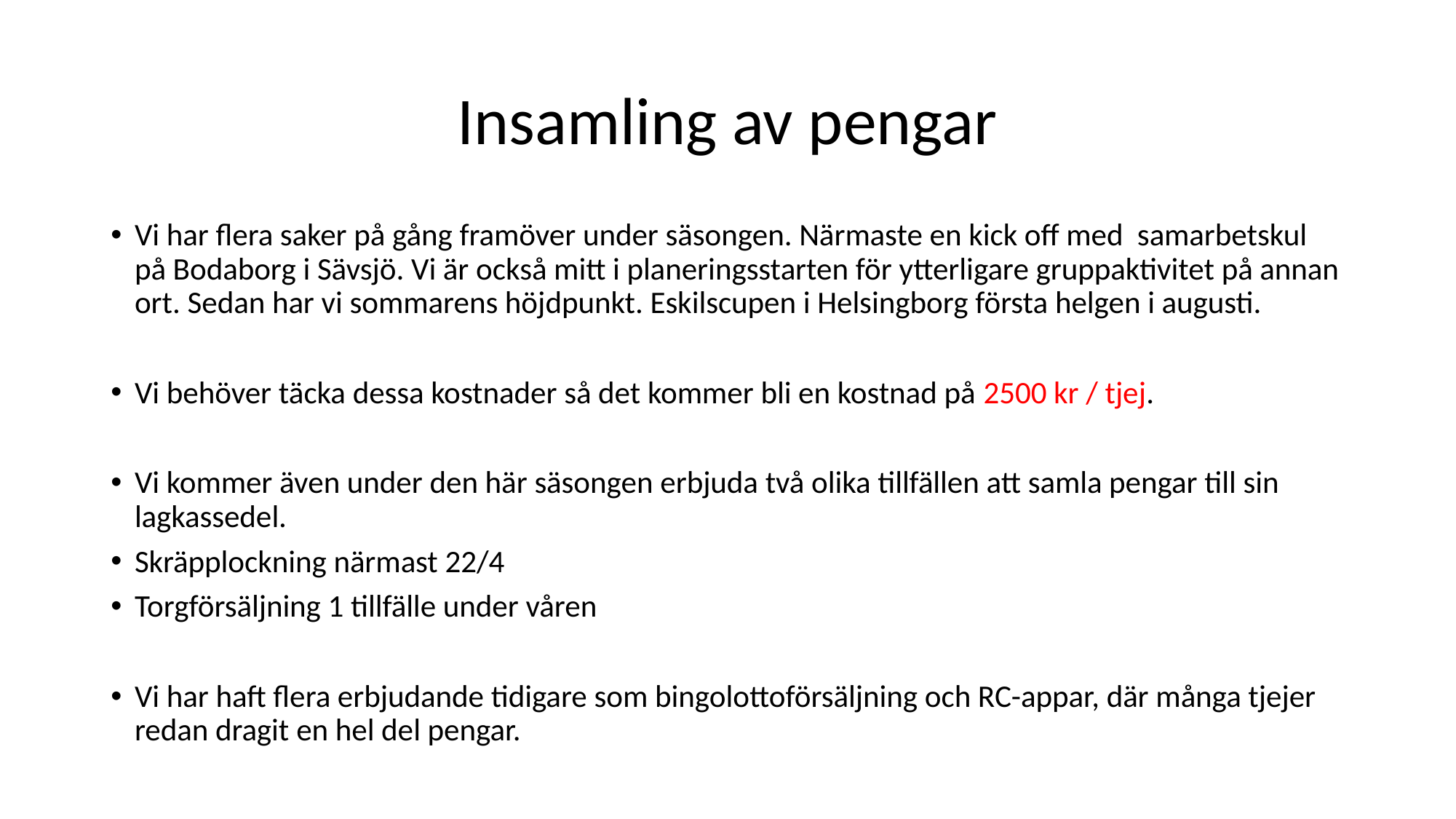

# Insamling av pengar

Vi har flera saker på gång framöver under säsongen. Närmaste en kick off med  samarbetskul på Bodaborg i Sävsjö. Vi är också mitt i planeringsstarten för ytterligare gruppaktivitet på annan ort. Sedan har vi sommarens höjdpunkt. Eskilscupen i Helsingborg första helgen i augusti.

Vi behöver täcka dessa kostnader så det kommer bli en kostnad på 2500 kr / tjej.

Vi kommer även under den här säsongen erbjuda två olika tillfällen att samla pengar till sin lagkassedel.
Skräpplockning närmast 22/4
Torgförsäljning 1 tillfälle under våren

Vi har haft flera erbjudande tidigare som bingolottoförsäljning och RC-appar, där många tjejer redan dragit en hel del pengar.